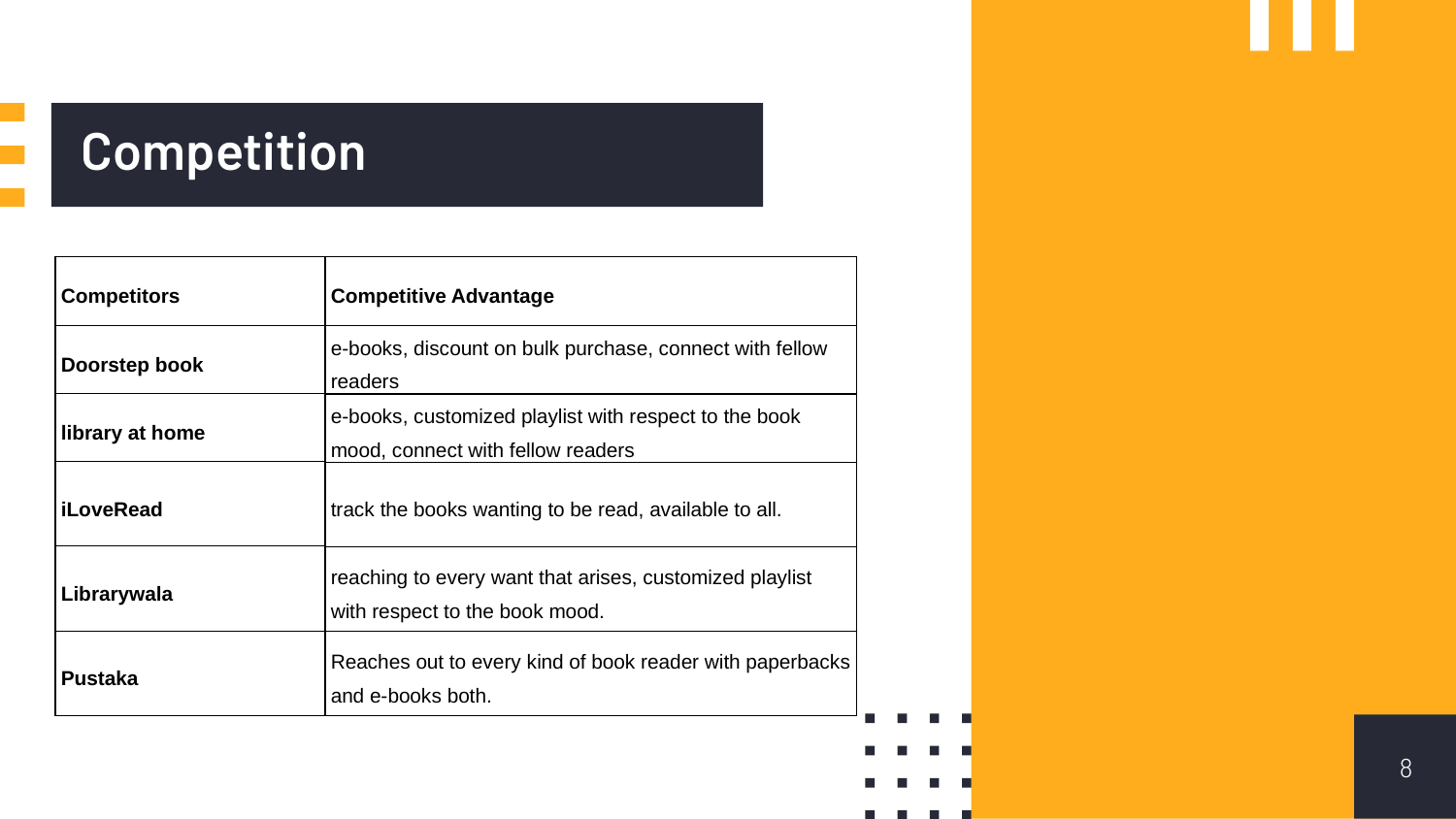

# Competition
| Competitors |
| --- |
| Doorstep book |
| library at home |
| iLoveRead |
| Librarywala |
| Pustaka |
| Competitive Advantage |
| --- |
| e-books, discount on bulk purchase, connect with fellow readers |
| e-books, customized playlist with respect to the book mood, connect with fellow readers |
| track the books wanting to be read, available to all. |
| reaching to every want that arises, customized playlist with respect to the book mood. |
| Reaches out to every kind of book reader with paperbacks and e-books both. |
8